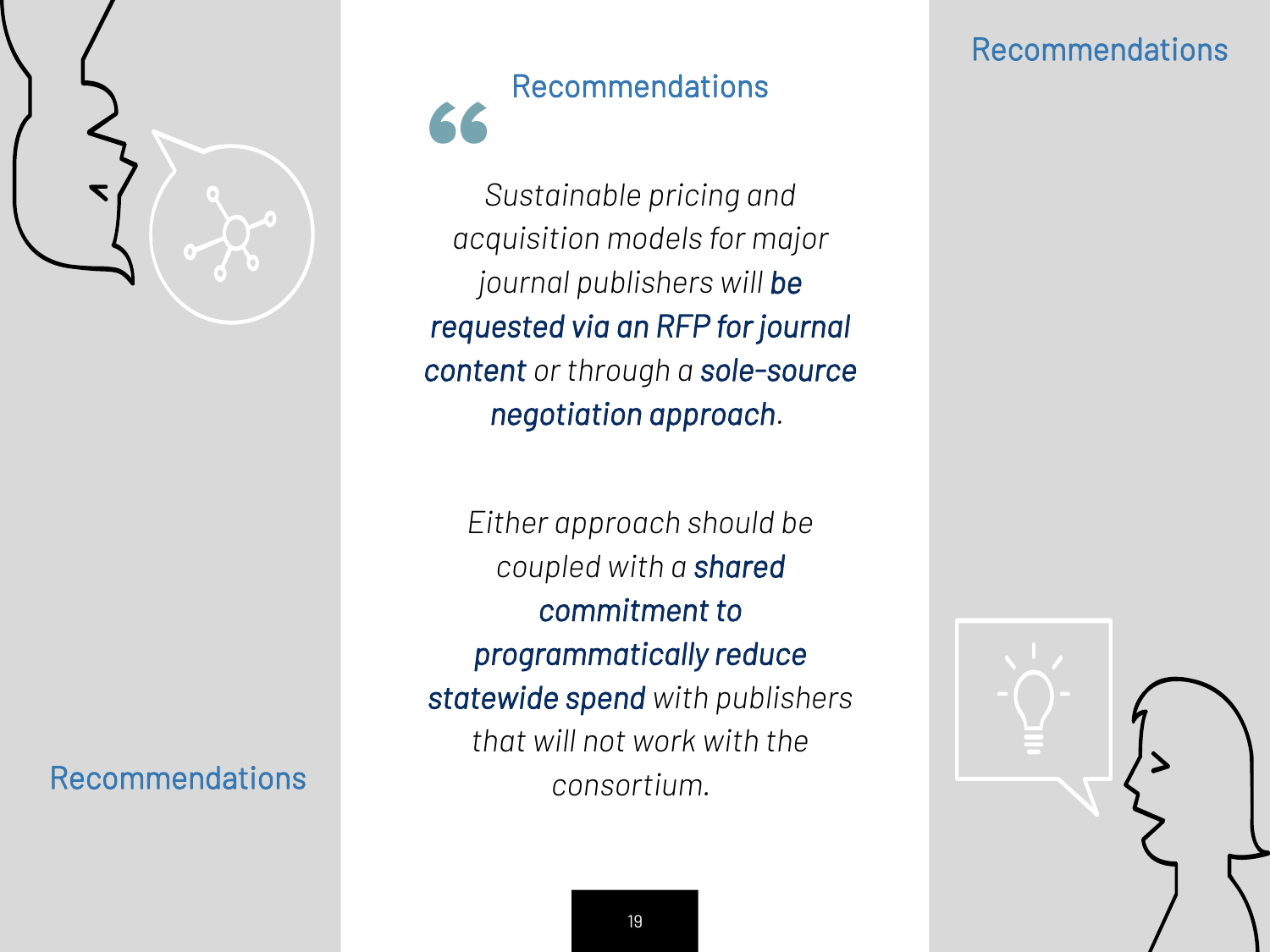

Recommendations

Recommendations

Sustainable pricing and acquisition models for major journal publishers will be requested via an RFP for journal content or through a sole-source negotiation approach.

Either approach should be coupled with a shared commitment to programmatically reduce statewide spend with publishers that will not work with the consortium.

Recommendations
19